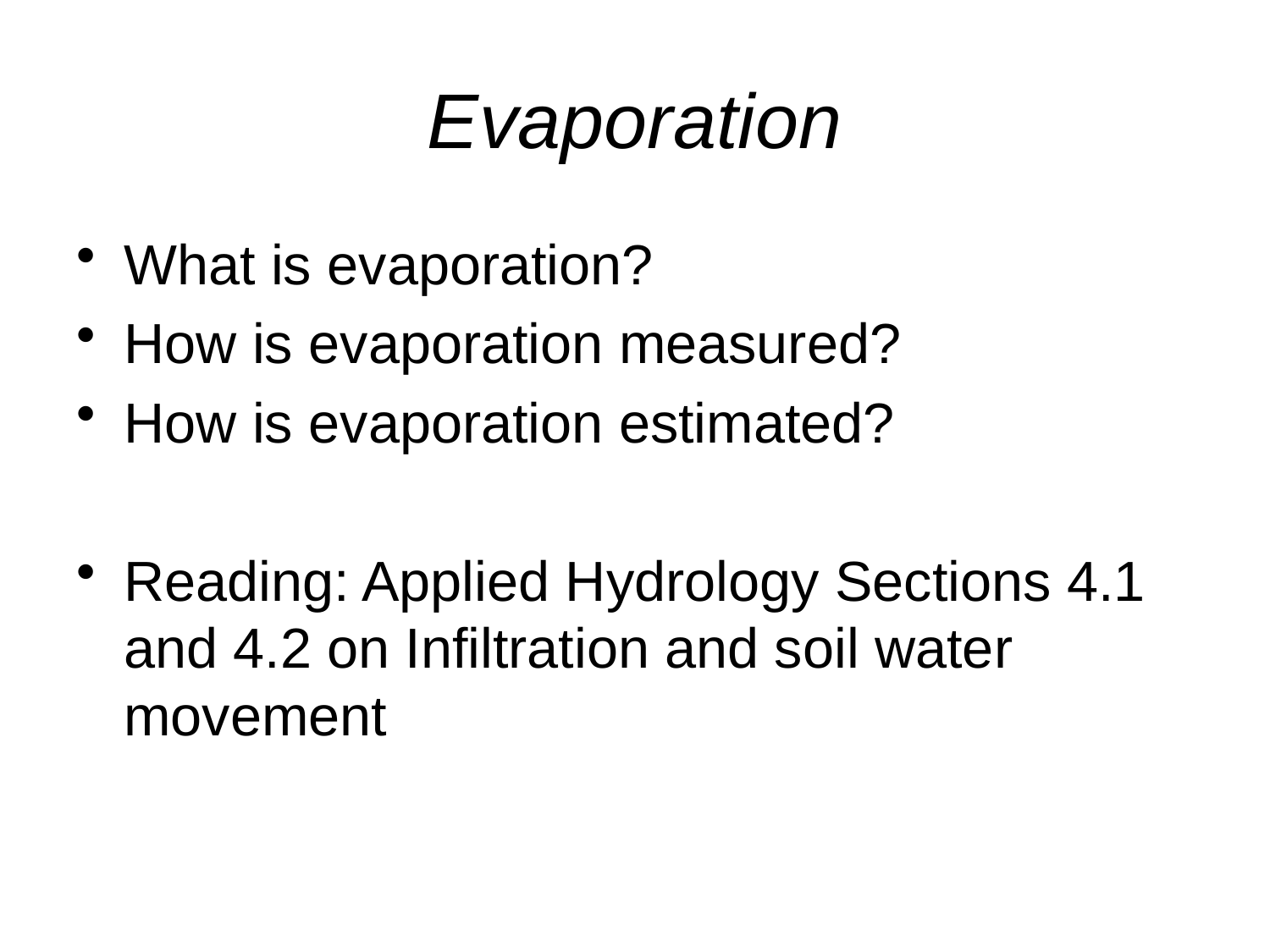

# Evaporation
What is evaporation?
How is evaporation measured?
How is evaporation estimated?

Reading: Applied Hydrology Sections 4.1 and 4.2 on Infiltration and soil water movement